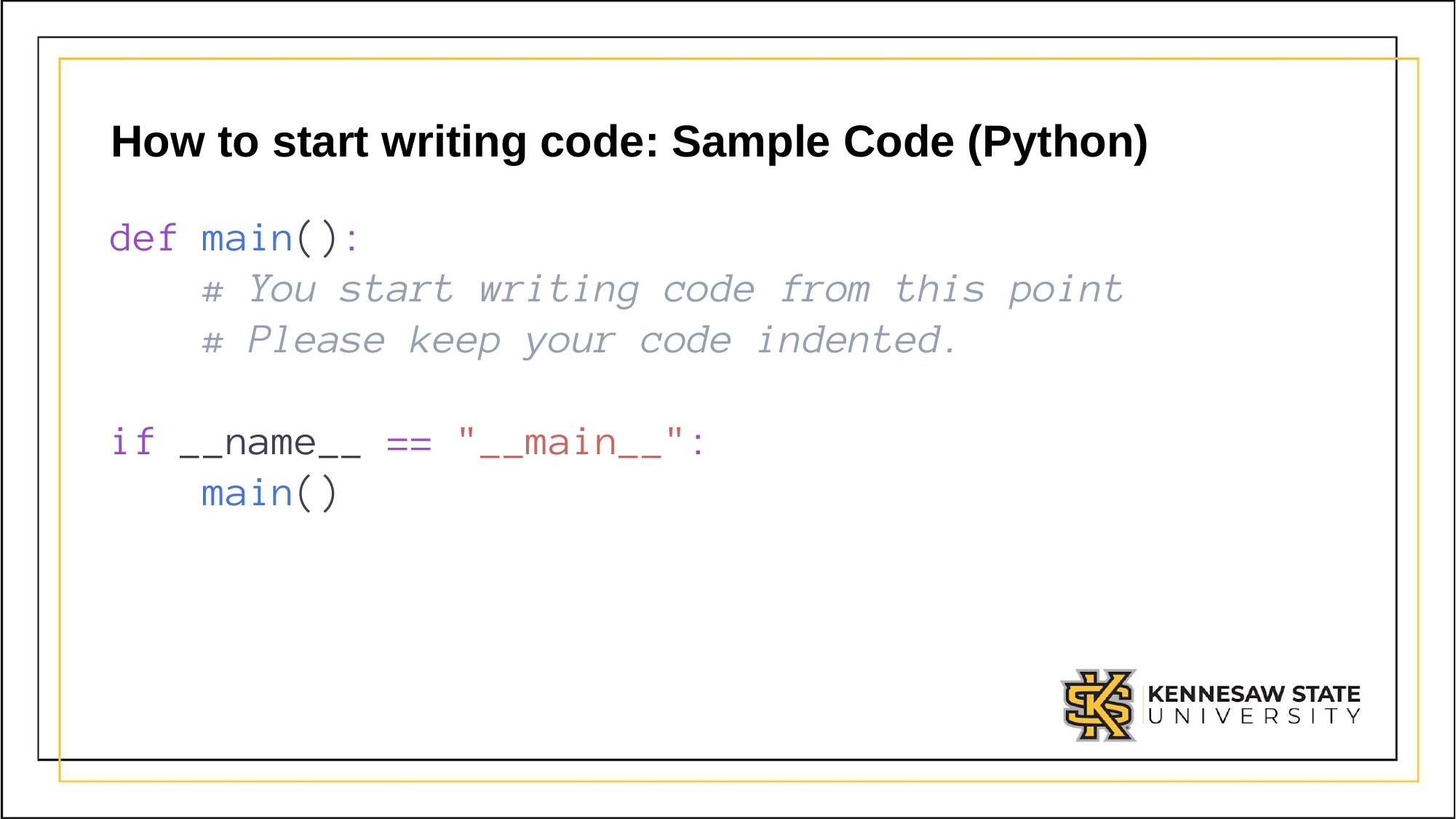

# How to start writing code: Sample Code (Python)
def main():
    # You start writing code from this point
    # Please keep your code indented.

if __name__ == "__main__":
    main()